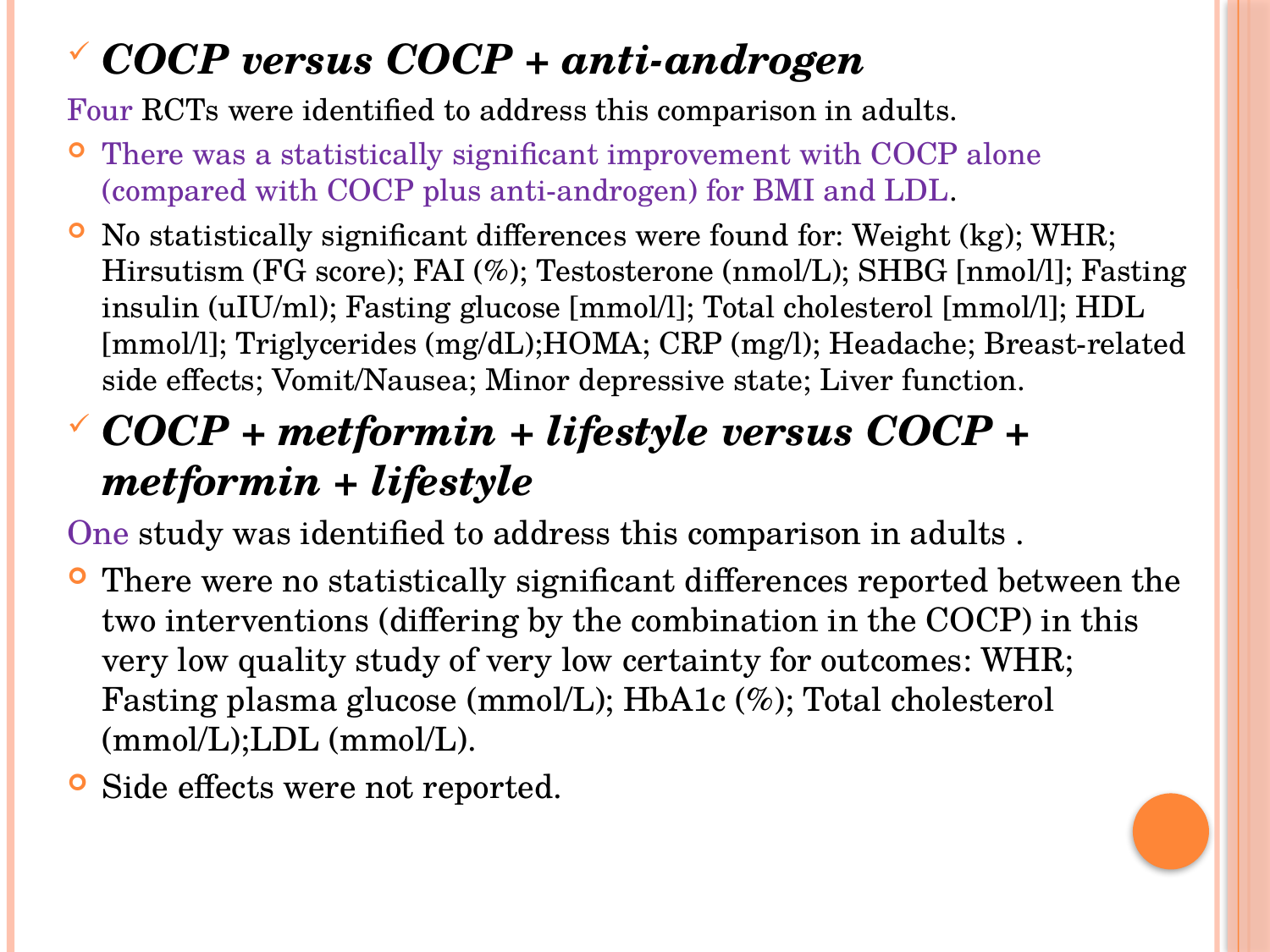

COCP versus COCP + anti-androgen
Four RCTs were identified to address this comparison in adults.
There was a statistically significant improvement with COCP alone (compared with COCP plus anti-androgen) for BMI and LDL.
No statistically significant differences were found for: Weight (kg); WHR; Hirsutism (FG score); FAI (%); Testosterone (nmol/L); SHBG [nmol/l]; Fasting insulin (uIU/ml); Fasting glucose [mmol/l]; Total cholesterol [mmol/l]; HDL [mmol/l]; Triglycerides (mg/dL);HOMA; CRP (mg/l); Headache; Breast-related side effects; Vomit/Nausea; Minor depressive state; Liver function.
COCP + metformin + lifestyle versus COCP + metformin + lifestyle
One study was identified to address this comparison in adults .
There were no statistically significant differences reported between the two interventions (differing by the combination in the COCP) in this very low quality study of very low certainty for outcomes: WHR; Fasting plasma glucose (mmol/L); HbA1c (%); Total cholesterol (mmol/L);LDL (mmol/L).
Side effects were not reported.

#